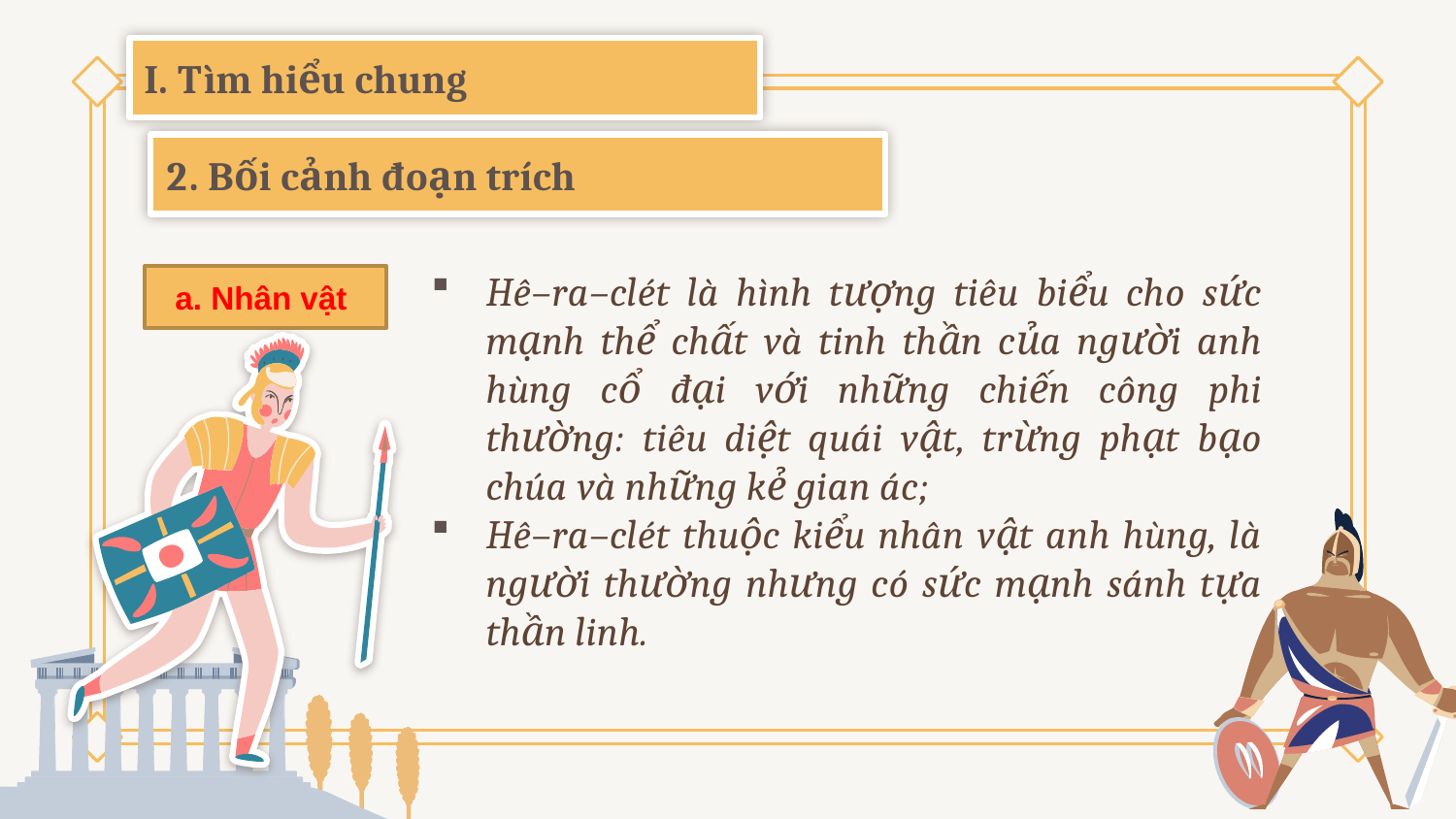

# I. Tìm hiểu chung
2. Bối cảnh đoạn trích
a. Nhân vật
Hê–ra–clét là hình tượng tiêu biểu cho sức mạnh thể chất và tinh thần của người anh hùng cổ đại với những chiến công phi thường: tiêu diệt quái vật, trừng phạt bạo chúa và những kẻ gian ác;
Hê–ra–clét thuộc kiểu nhân vật anh hùng, là người thường nhưng có sức mạnh sánh tựa thần linh.